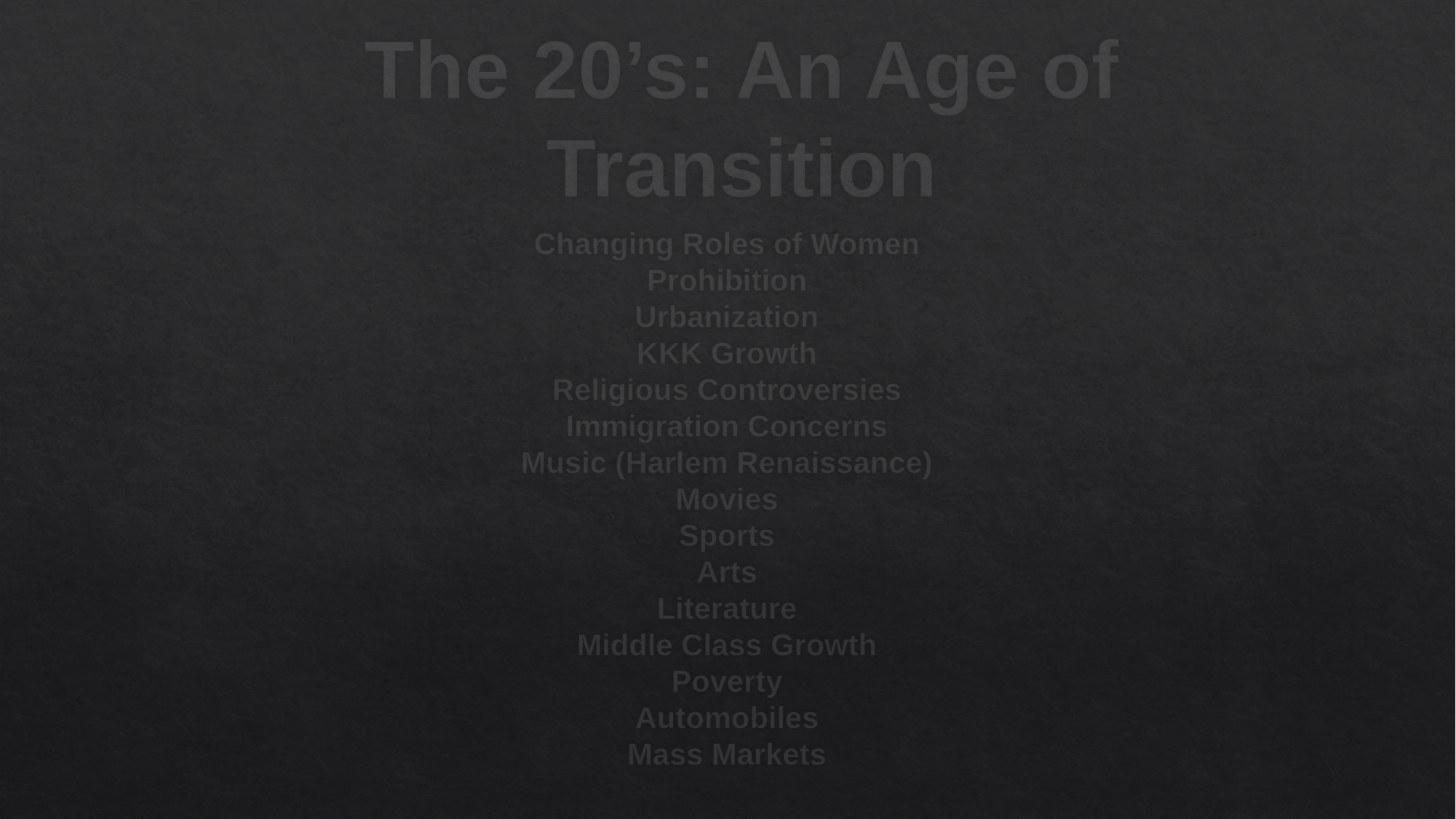

# The 20’s: An Age of Transition
Changing Roles of Women
Prohibition
Urbanization
KKK Growth
Religious Controversies
Immigration Concerns
Music (Harlem Renaissance)
Movies
Sports
Arts
Literature
Middle Class Growth
Poverty
Automobiles
Mass Markets